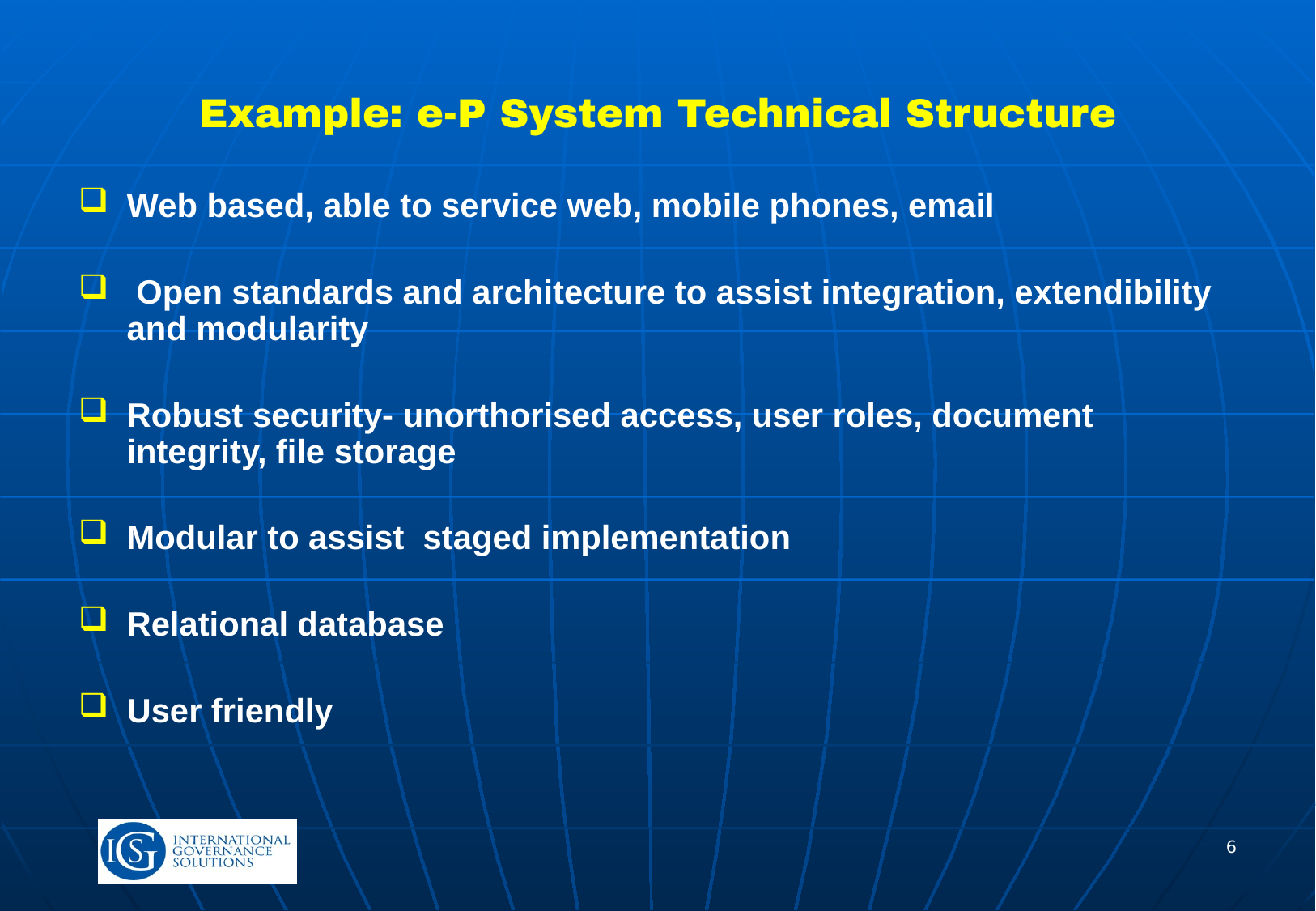

# Example: e-P System Technical Structure
Web based, able to service web, mobile phones, email

 Open standards and architecture to assist integration, extendibility  and modularity

Robust security- unorthorised access, user roles, document integrity, file storage

Modular to assist  staged implementation

Relational database

User friendly

6